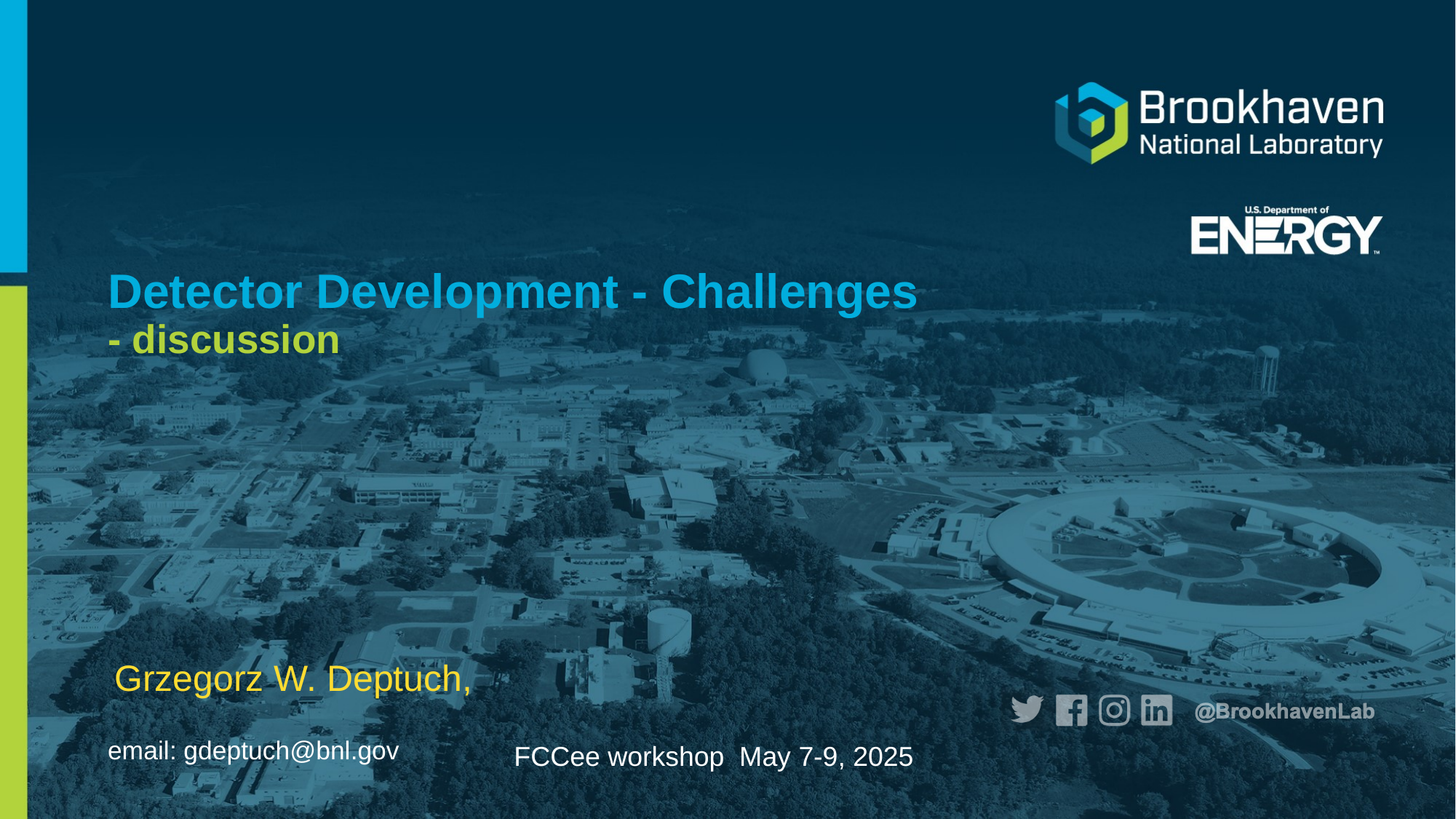

# Detector Development - Challenges - discussion
Grzegorz W. Deptuch,

FCCee workshop  May 7-9, 2025

email: gdeptuch@bnl.gov